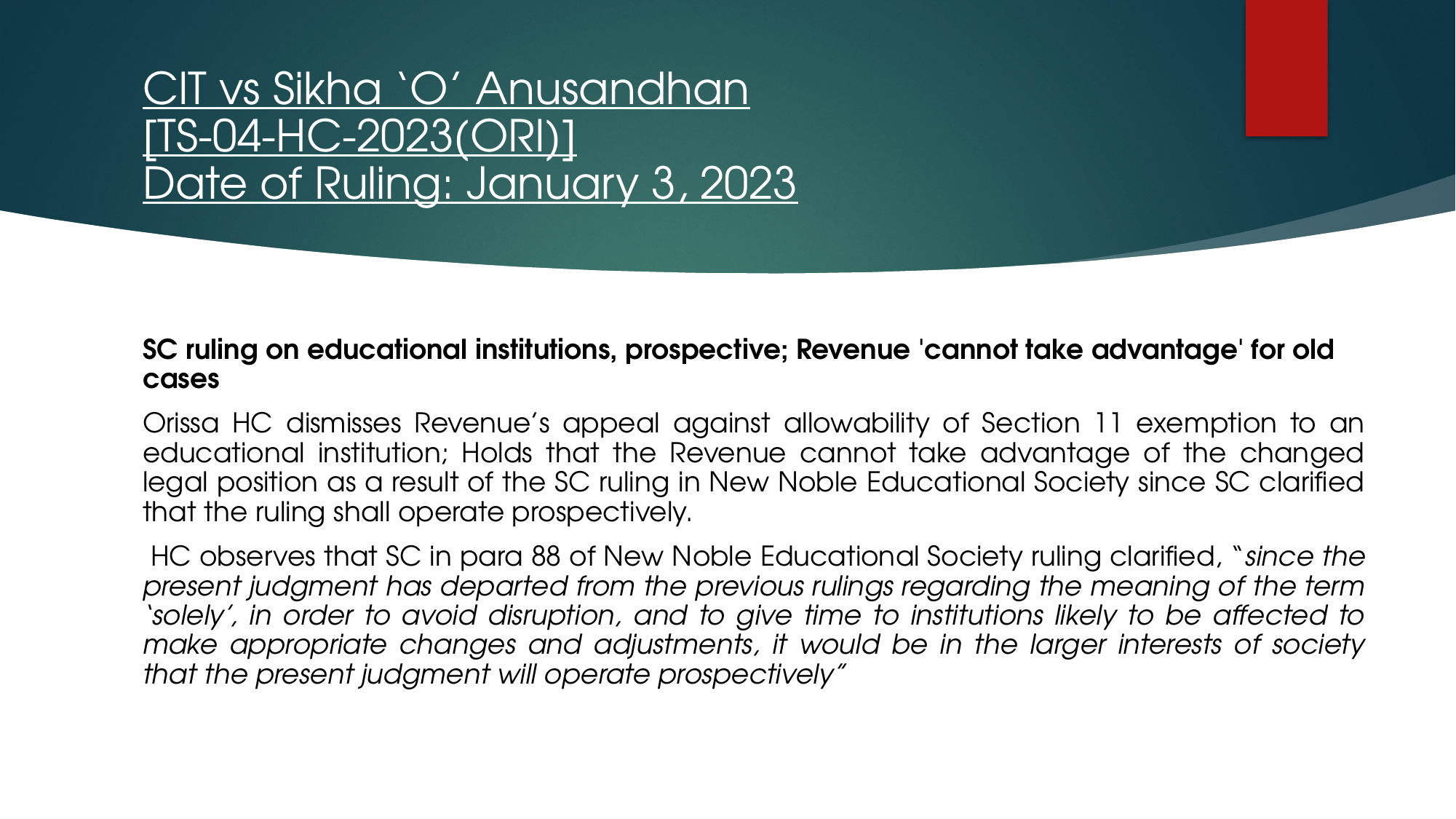

# CIT vs Sikha ‘O’ Anusandhan [TS-04-HC-2023(ORI)] Date of Ruling: January 3, 2023

SC ruling on educational institutions, prospective; Revenue 'cannot take advantage' for old cases
Orissa HC dismisses Revenue’s appeal against allowability of Section 11 exemption to an educational institution; Holds that the Revenue cannot take advantage of the changed legal position as a result of the SC ruling in New Noble Educational Society since SC clarified that the ruling shall operate prospectively.
 HC observes that SC in para 88 of New Noble Educational Society ruling clarified, “since the present judgment has departed from the previous rulings regarding the meaning of the term ‘solely’, in order to avoid disruption, and to give time to institutions likely to be affected to make appropriate changes and adjustments, it would be in the larger interests of society that the present judgment will operate prospectively”